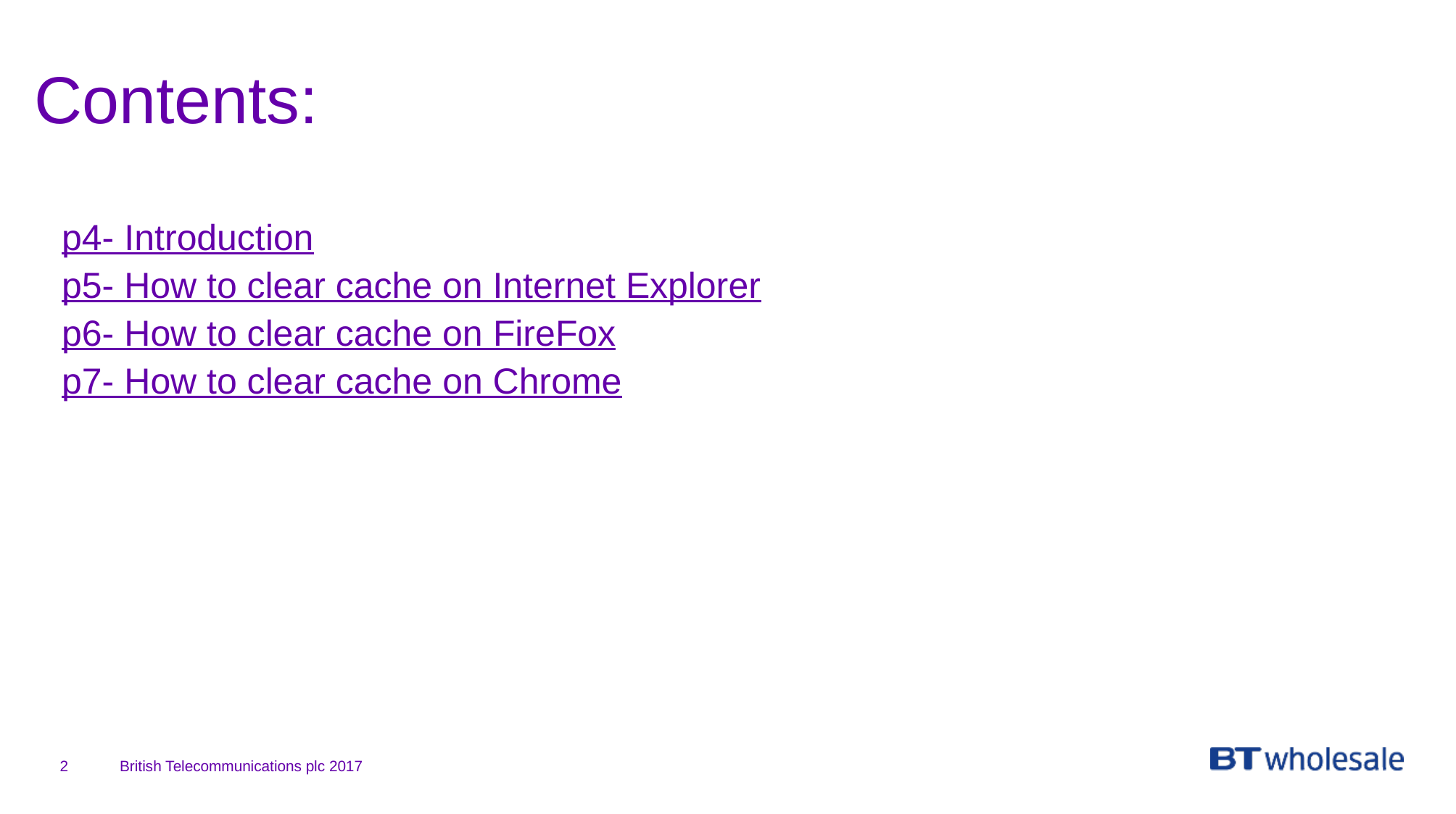

# Contents:
p4- Introduction
p5- How to clear cache on Internet Explorer
p6- How to clear cache on FireFox
p7- How to clear cache on Chrome
2